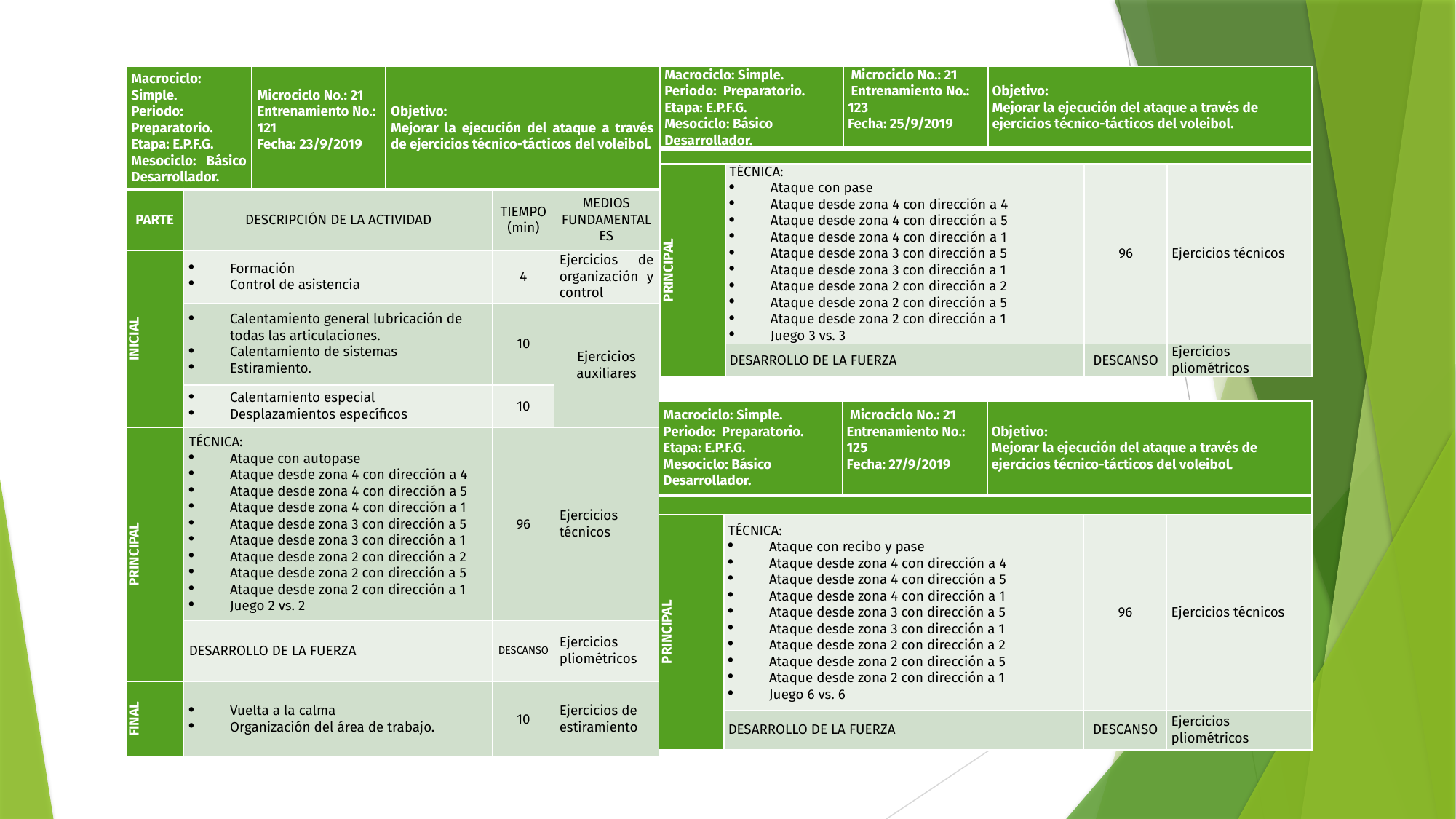

| Macrociclo: Simple. Periodo: Preparatorio. Etapa: E.P.F.G. Mesociclo: Básico Desarrollador. |  | Microciclo No.: 21 Entrenamiento No.: 121 Fecha: 23/9/2019 | Objetivo: Mejorar la ejecución del ataque a través de ejercicios técnico-tácticos del voleibol. |  |  |
| --- | --- | --- | --- | --- | --- |
| PARTE | DESCRIPCIÓN DE LA ACTIVIDAD |  |  | TIEMPO (min) | MEDIOS FUNDAMENTALES |
| INICIAL | Formación Control de asistencia |  |  | 4 | Ejercicios de organización y control |
|  | Calentamiento general lubricación de todas las articulaciones. Calentamiento de sistemas Estiramiento. |  |  | 10 | Ejercicios auxiliares |
|  | Calentamiento especial Desplazamientos específicos |  |  | 10 |  |
| PRINCIPAL | TÉCNICA: Ataque con autopase Ataque desde zona 4 con dirección a 4 Ataque desde zona 4 con dirección a 5 Ataque desde zona 4 con dirección a 1 Ataque desde zona 3 con dirección a 5 Ataque desde zona 3 con dirección a 1 Ataque desde zona 2 con dirección a 2 Ataque desde zona 2 con dirección a 5 Ataque desde zona 2 con dirección a 1 Juego 2 vs. 2 |  |  | 96 | Ejercicios técnicos |
|  | DESARROLLO DE LA FUERZA |  |  | DESCANSO | Ejercicios pliométricos |
| FINAL | Vuelta a la calma Organización del área de trabajo. |  |  | 10 | Ejercicios de estiramiento |
| Macrociclo: Simple. Periodo: Preparatorio. Etapa: E.P.F.G. Mesociclo: Básico Desarrollador. |  | Microciclo No.: 21 Entrenamiento No.: 123 Fecha: 25/9/2019 | Objetivo: Mejorar la ejecución del ataque a través de ejercicios técnico-tácticos del voleibol. |  |  |
| --- | --- | --- | --- | --- | --- |
|  |  |  |  |  |  |
| PRINCIPAL | TÉCNICA: Ataque con pase Ataque desde zona 4 con dirección a 4 Ataque desde zona 4 con dirección a 5 Ataque desde zona 4 con dirección a 1 Ataque desde zona 3 con dirección a 5 Ataque desde zona 3 con dirección a 1 Ataque desde zona 2 con dirección a 2 Ataque desde zona 2 con dirección a 5 Ataque desde zona 2 con dirección a 1 Juego 3 vs. 3 |  |  | 96 | Ejercicios técnicos |
|  | DESARROLLO DE LA FUERZA |  |  | DESCANSO | Ejercicios pliométricos |
| Macrociclo: Simple. Periodo: Preparatorio. Etapa: E.P.F.G. Mesociclo: Básico Desarrollador. |  | Microciclo No.: 21 Entrenamiento No.: 125 Fecha: 27/9/2019 | Objetivo: Mejorar la ejecución del ataque a través de ejercicios técnico-tácticos del voleibol. |  |  |
| --- | --- | --- | --- | --- | --- |
|  |  |  |  |  |  |
| PRINCIPAL | TÉCNICA: Ataque con recibo y pase Ataque desde zona 4 con dirección a 4 Ataque desde zona 4 con dirección a 5 Ataque desde zona 4 con dirección a 1 Ataque desde zona 3 con dirección a 5 Ataque desde zona 3 con dirección a 1 Ataque desde zona 2 con dirección a 2 Ataque desde zona 2 con dirección a 5 Ataque desde zona 2 con dirección a 1 Juego 6 vs. 6 |  |  | 96 | Ejercicios técnicos |
|  | DESARROLLO DE LA FUERZA |  |  | DESCANSO | Ejercicios pliométricos |